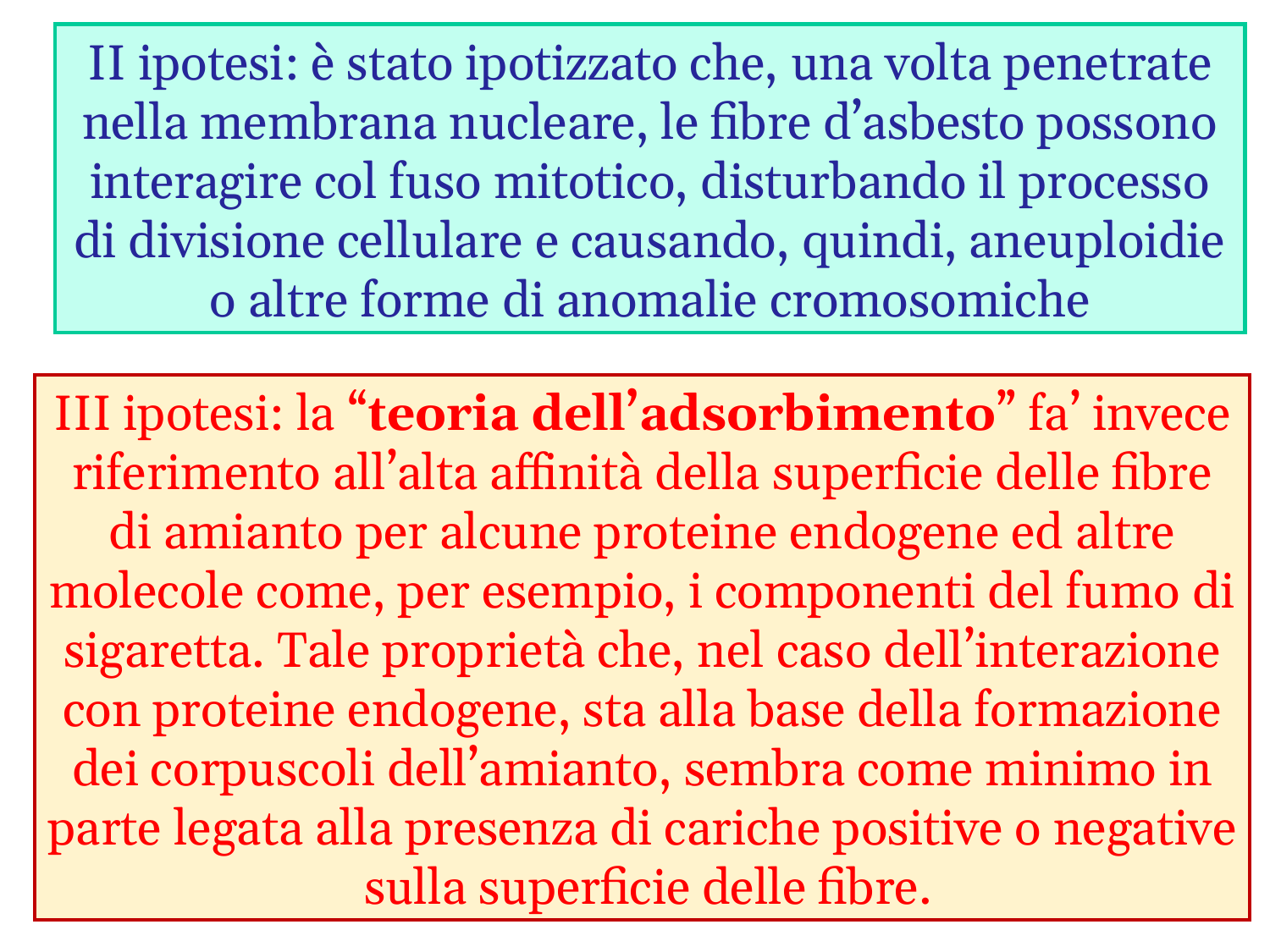

II ipotesi: è stato ipotizzato che, una volta penetrate nella membrana nucleare, le fibre d’asbesto possono interagire col fuso mitotico, disturbando il processo di divisione cellulare e causando, quindi, aneuploidie o altre forme di anomalie cromosomiche
III ipotesi: la “teoria dell’adsorbimento” fa’ invece riferimento all’alta affinità della superficie delle fibre di amianto per alcune proteine endogene ed altre molecole come, per esempio, i componenti del fumo di sigaretta. Tale proprietà che, nel caso dell’interazione con proteine endogene, sta alla base della formazione dei corpuscoli dell’amianto, sembra come minimo in parte legata alla presenza di cariche positive o negative  sulla superficie delle fibre.